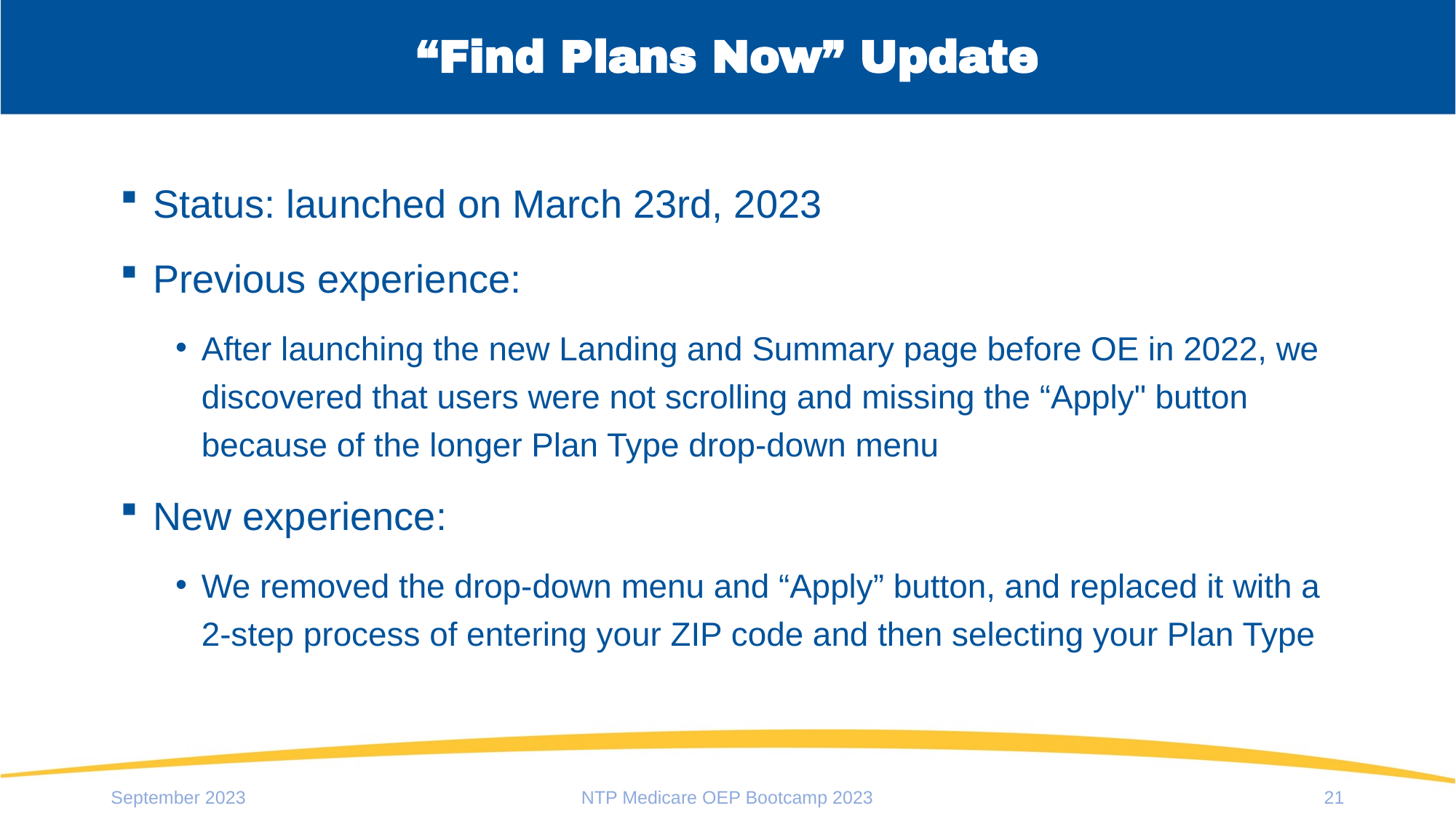

# “Find Plans Now” Update
Status: launched on March 23rd, 2023
Previous experience:
After launching the new Landing and Summary page before OE in 2022, we discovered that users were not scrolling and missing the “Apply" button because of the longer Plan Type drop-down menu
New experience:
We removed the drop-down menu and “Apply” button, and replaced it with a 2-step process of entering your ZIP code and then selecting your Plan Type
September 2023
NTP Medicare OEP Bootcamp 2023
21